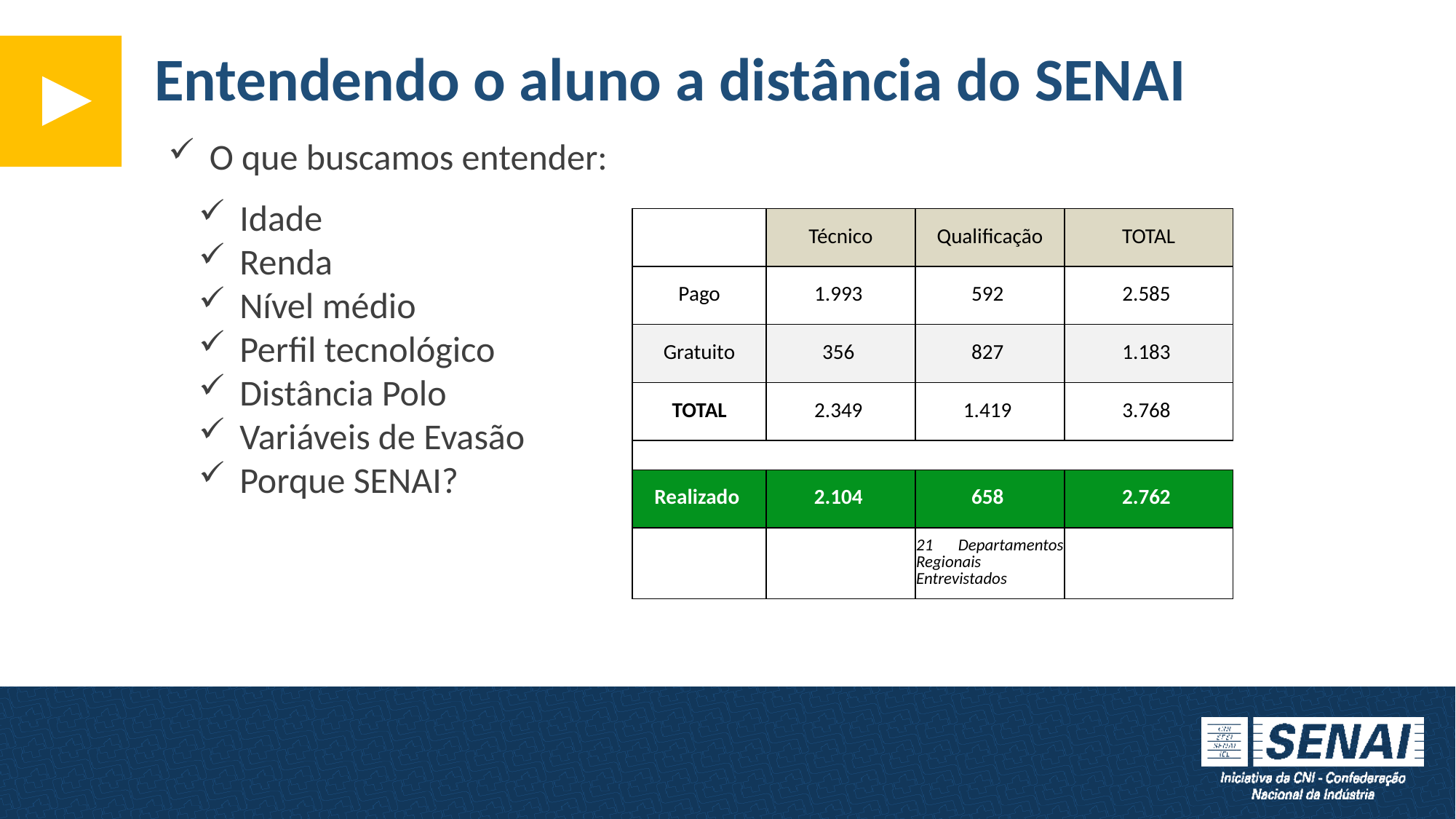

Entendendo o aluno a distância do SENAI
O que buscamos entender:

Idade
Renda
Nível médio
Perfil tecnológico
Distância Polo
Variáveis de Evasão
Porque SENAI?
|  | Técnico | Qualificação | TOTAL |
| --- | --- | --- | --- |
| Pago | 1.993 | 592 | 2.585 |
| Gratuito | 356 | 827 | 1.183 |
| TOTAL | 2.349 | 1.419 | 3.768 |
|  |  |  |  |
| Realizado | 2.104 | 658 | 2.762 |
|  |  | 21 Departamentos Regionais Entrevistados |  |